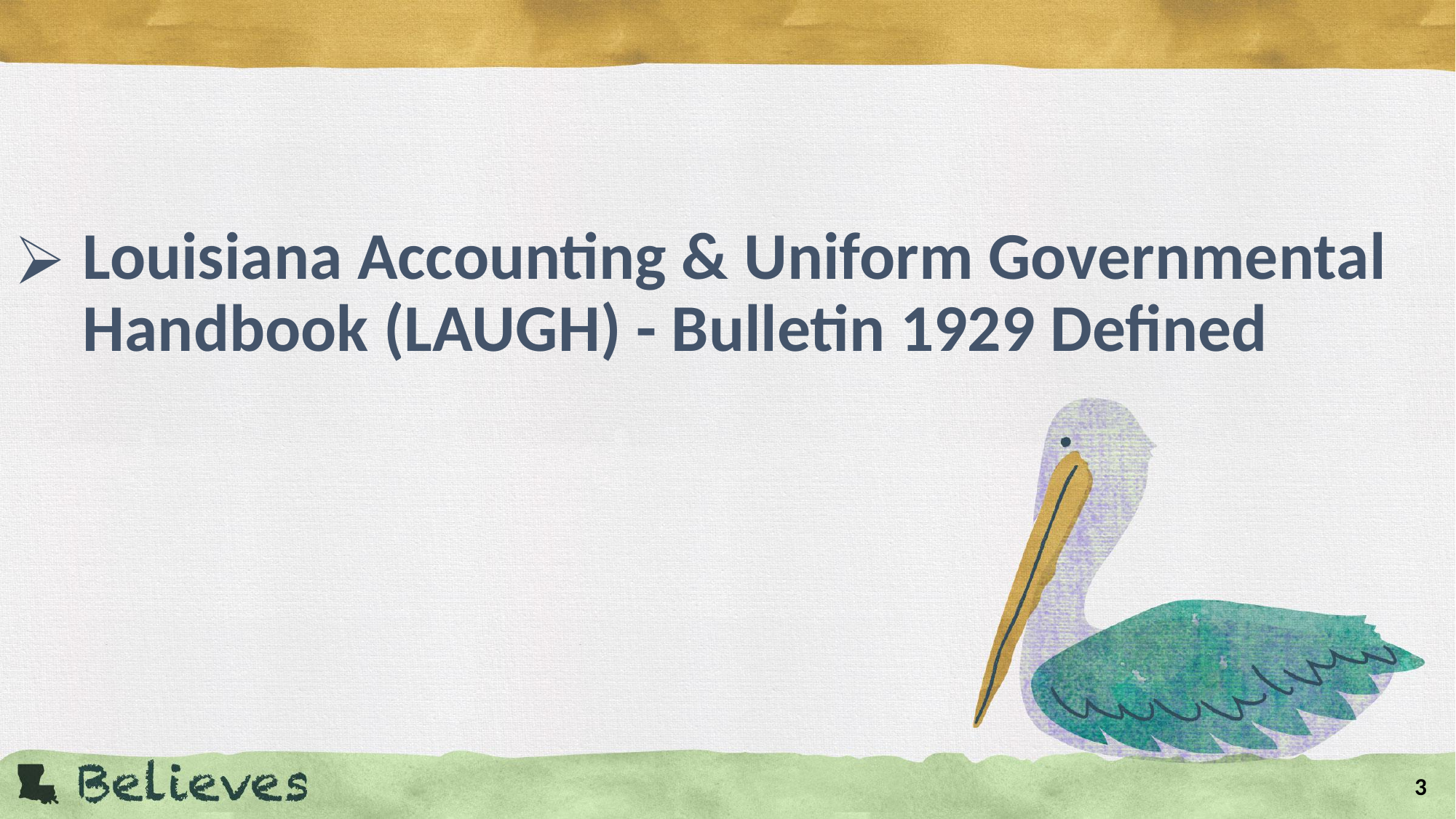

# Louisiana Accounting & Uniform Governmental Handbook (LAUGH) - Bulletin 1929 Defined